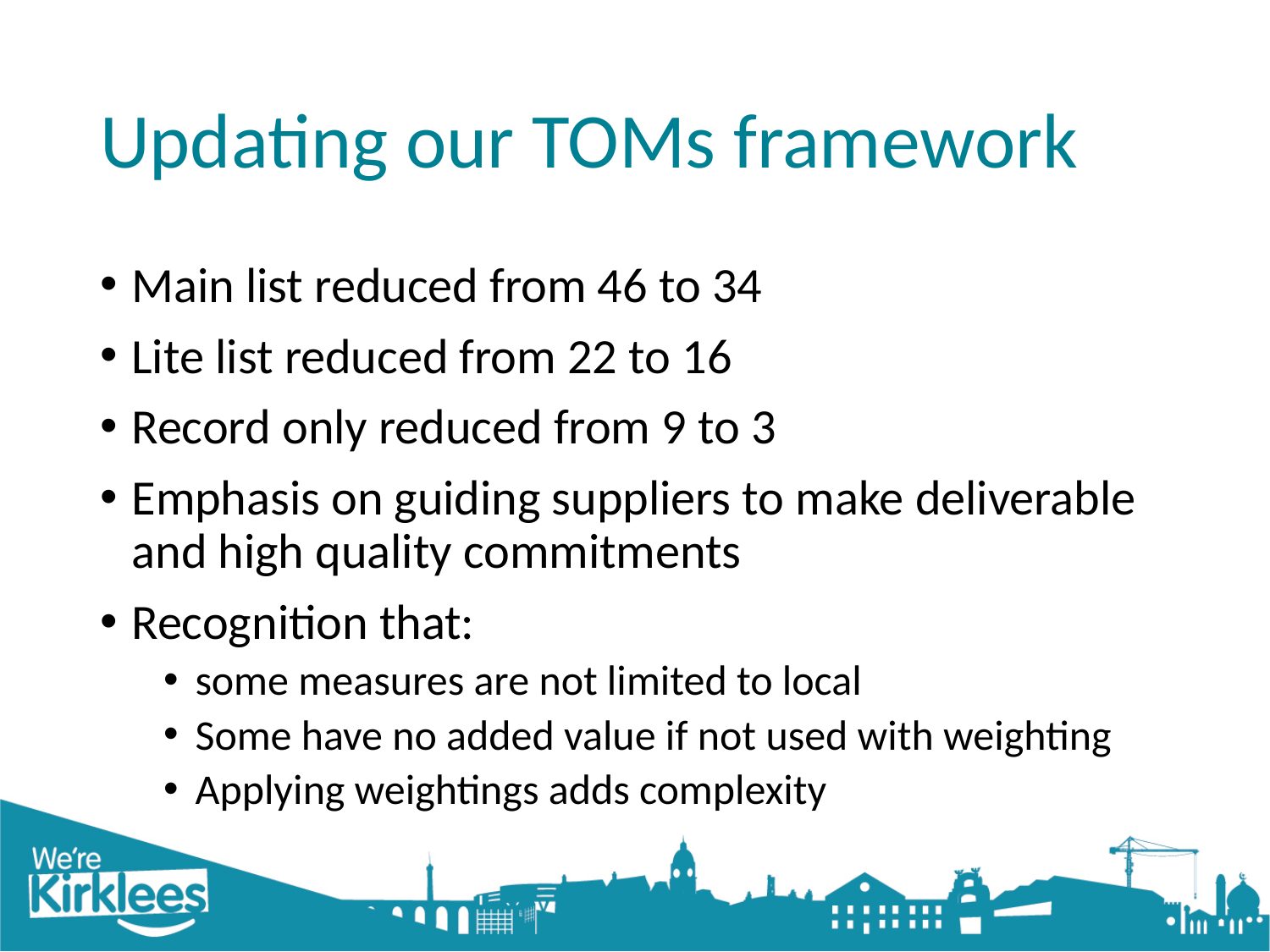

# Updating our TOMs framework
Main list reduced from 46 to 34
Lite list reduced from 22 to 16
Record only reduced from 9 to 3
Emphasis on guiding suppliers to make deliverable and high quality commitments
Recognition that:
some measures are not limited to local
Some have no added value if not used with weighting
Applying weightings adds complexity